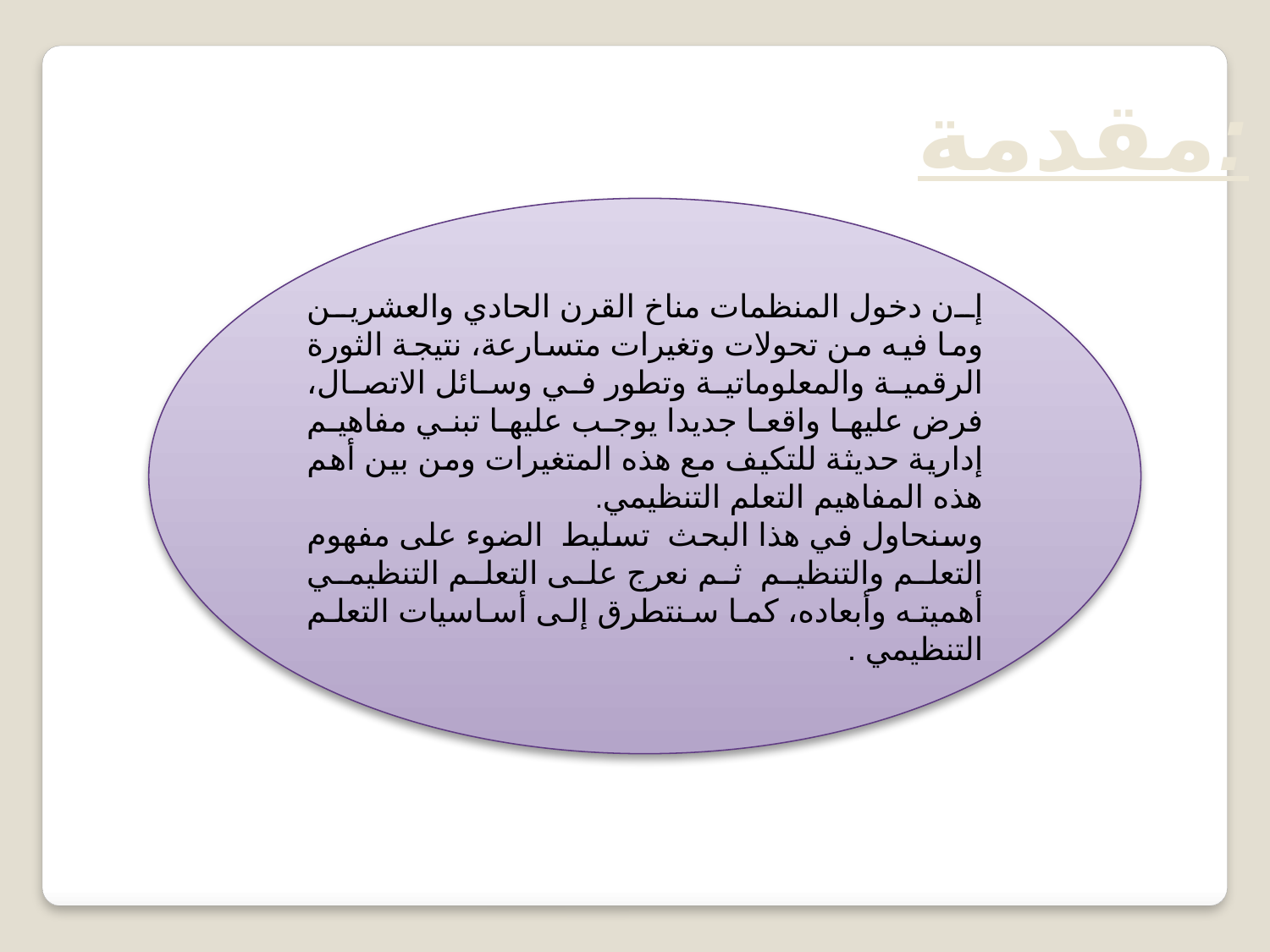

مقدمة:
إن دخول المنظمات مناخ القرن الحادي والعشرين وما فيه من تحولات وتغيرات متسارعة، نتيجة الثورة الرقمية والمعلوماتية وتطور في وسائل الاتصال، فرض عليها واقعا جديدا يوجب عليها تبني مفاهيم إدارية حديثة للتكيف مع هذه المتغيرات ومن بين أهم هذه المفاهيم التعلم التنظيمي.
وسنحاول في هذا البحث  تسليط  الضوء على مفهوم التعلم والتنظيم  ثم نعرج على التعلم التنظيمي أهميته وأبعاده، كما سنتطرق إلى أساسيات التعلم التنظيمي .